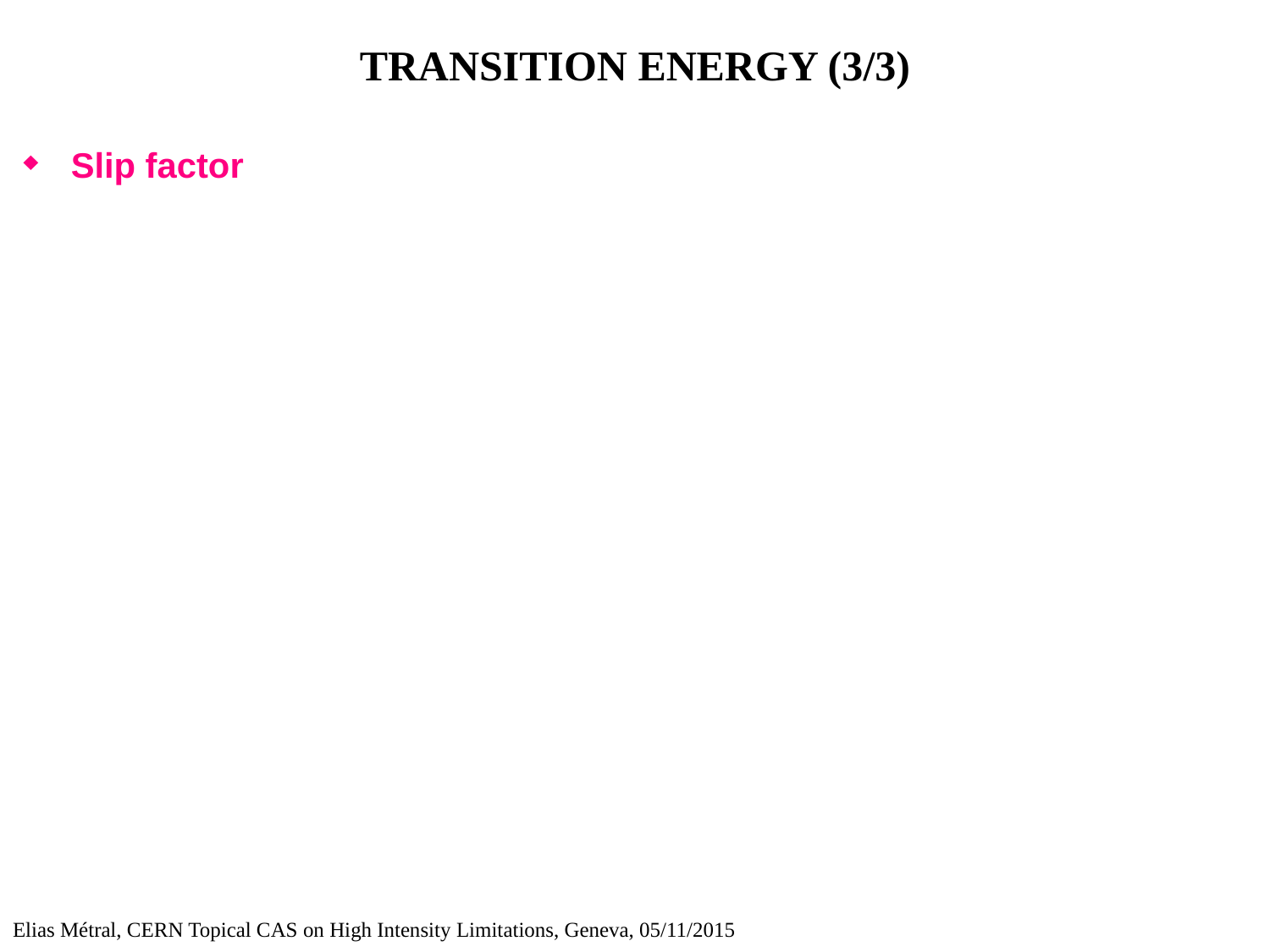

# TRANSITION ENERGY (3/3)
Slip factor
Elias Métral, CERN Topical CAS on High Intensity Limitations, Geneva, 05/11/2015